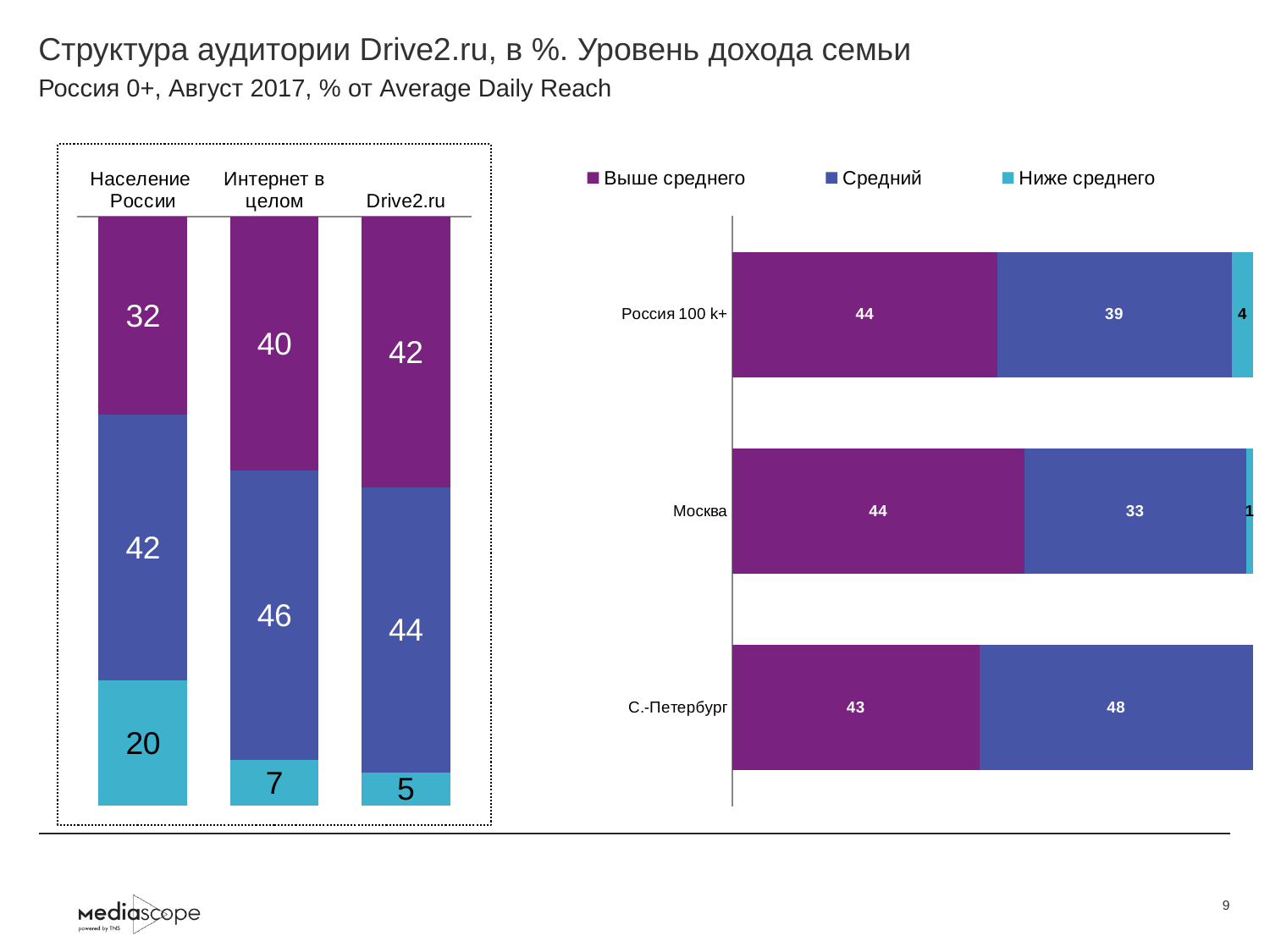

# Структура аудитории Drive2.ru, в %. Уровень дохода семьи
Россия 0+, Август 2017, % от Average Daily Reach

### Chart

| Category | Выше среднего | Средний | Ниже среднего |
|---|---|---|---|
| Население  России | 31.5 | 42.2 | 19.9 |
| Интернет в целом | 39.9 | 45.6 | 7.1 |
| Drive2.ru | 41.7 | 44.0 | 5.1 |

### Chart

| Category | Выше среднего | Средний | Ниже среднего |
|---|---|---|---|
| Россия 100 k+ | 43.7 | 38.7 | 3.6 |
| Москва | 43.5 | 33.1 | 1.1 |
| С.-Петербург | 43.3 | 48.1 | None |
9